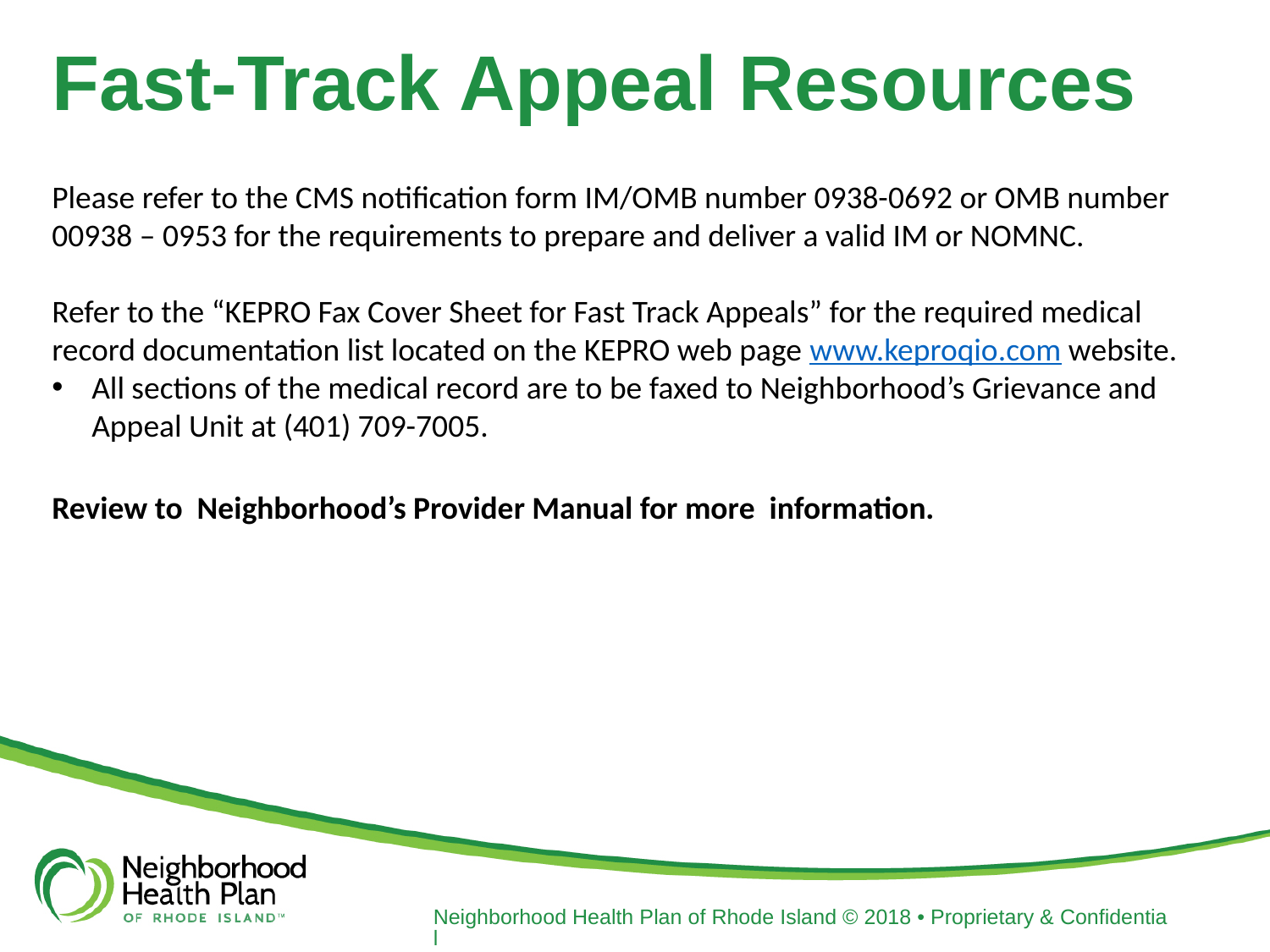

# Fast-Track Appeal Resources
Please refer to the CMS notification form IM/OMB number 0938-0692 or OMB number 00938 – 0953 for the requirements to prepare and deliver a valid IM or NOMNC.

Refer to the “KEPRO Fax Cover Sheet for Fast Track Appeals” for the required medical record documentation list located on the KEPRO web page www.keproqio.com website.
All sections of the medical record are to be faxed to Neighborhood’s Grievance and Appeal Unit at (401) 709-7005.

Review to  Neighborhood’s Provider Manual for more  information.
Neighborhood Health Plan of Rhode Island © 2018 • Proprietary & Confidential